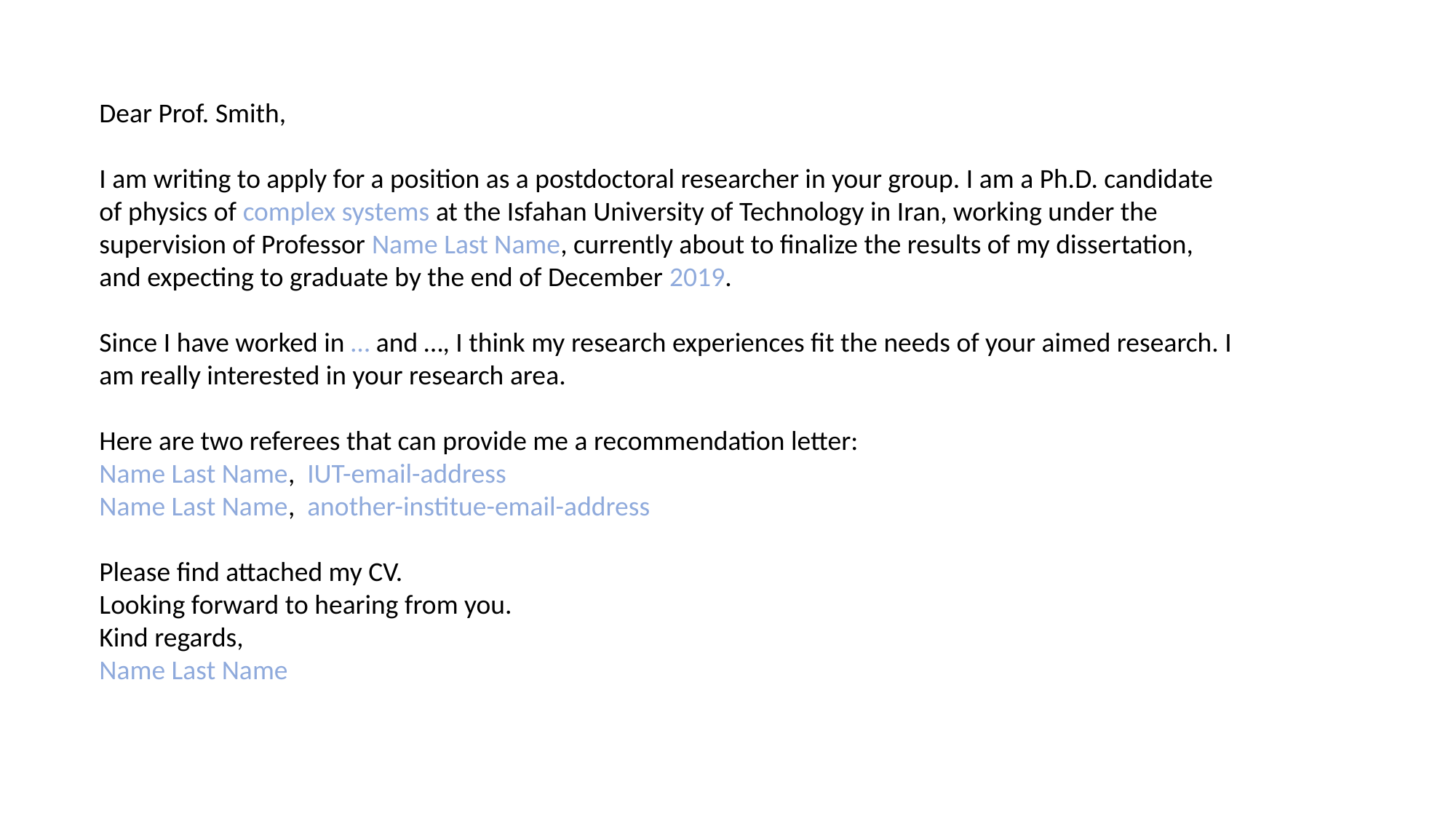

Dear Prof. Smith,

I am writing to apply for a position as a postdoctoral researcher in your group. I am a Ph.D. candidate of physics of complex systems at the Isfahan University of Technology in Iran, working under the supervision of Professor Name Last Name, currently about to finalize the results of my dissertation, and expecting to graduate by the end of December 2019.

Since I have worked in … and …, I think my research experiences fit the needs of your aimed research. I am really interested in your research area.

Here are two referees that can provide me a recommendation letter:
Name Last Name,  IUT-email-address
Name Last Name,  another-institue-email-address

Please find attached my CV.
Looking forward to hearing from you.
Kind regards,
Name Last Name